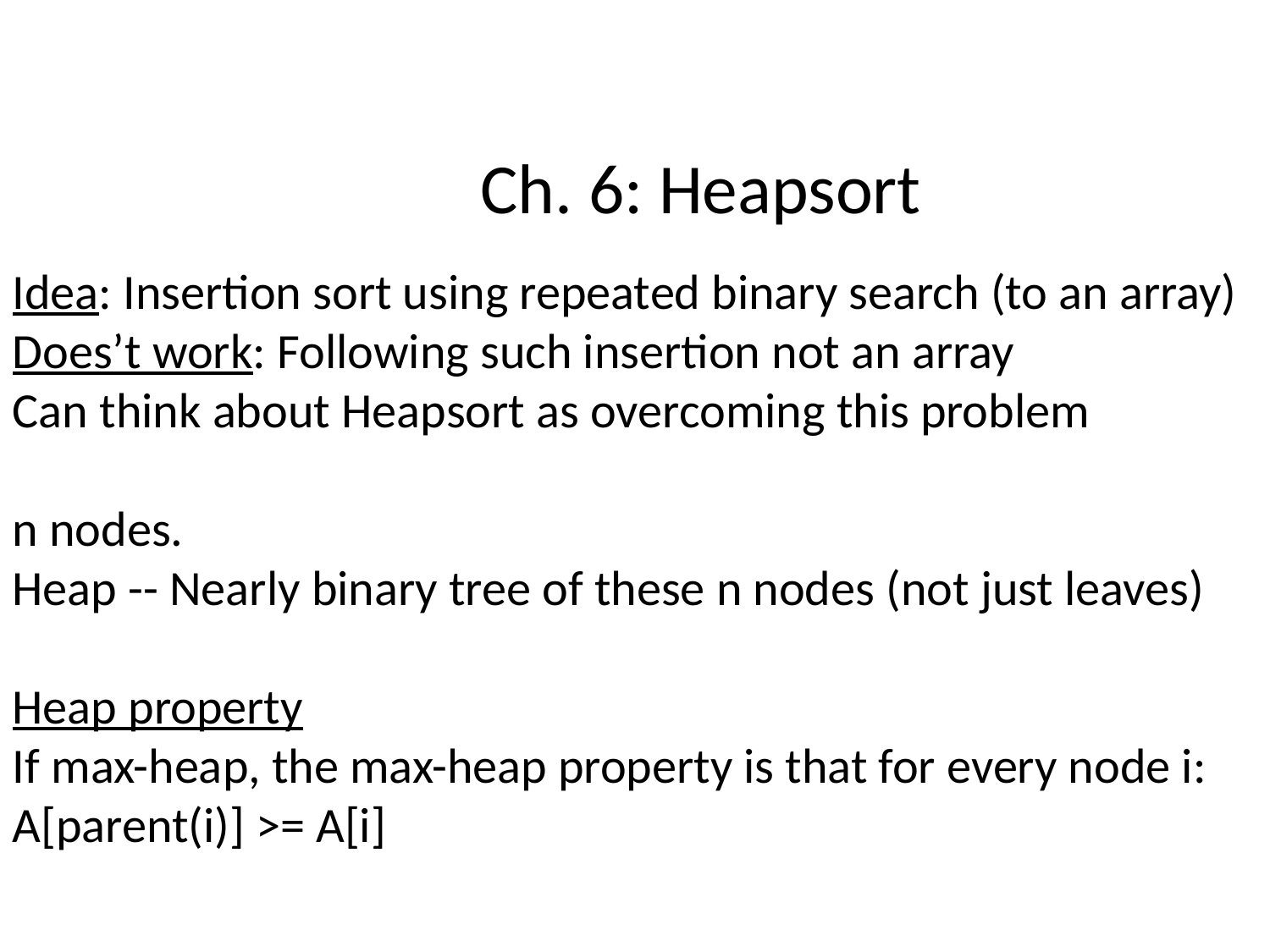

# Ch. 6: Heapsort
Idea: Insertion sort using repeated binary search (to an array)
Does’t work: Following such insertion not an array
Can think about Heapsort as overcoming this problem

n nodes.
Heap -- Nearly binary tree of these n nodes (not just leaves)

Heap property
If max-heap, the max-heap property is that for every node i:
A[parent(i)] >= A[i]